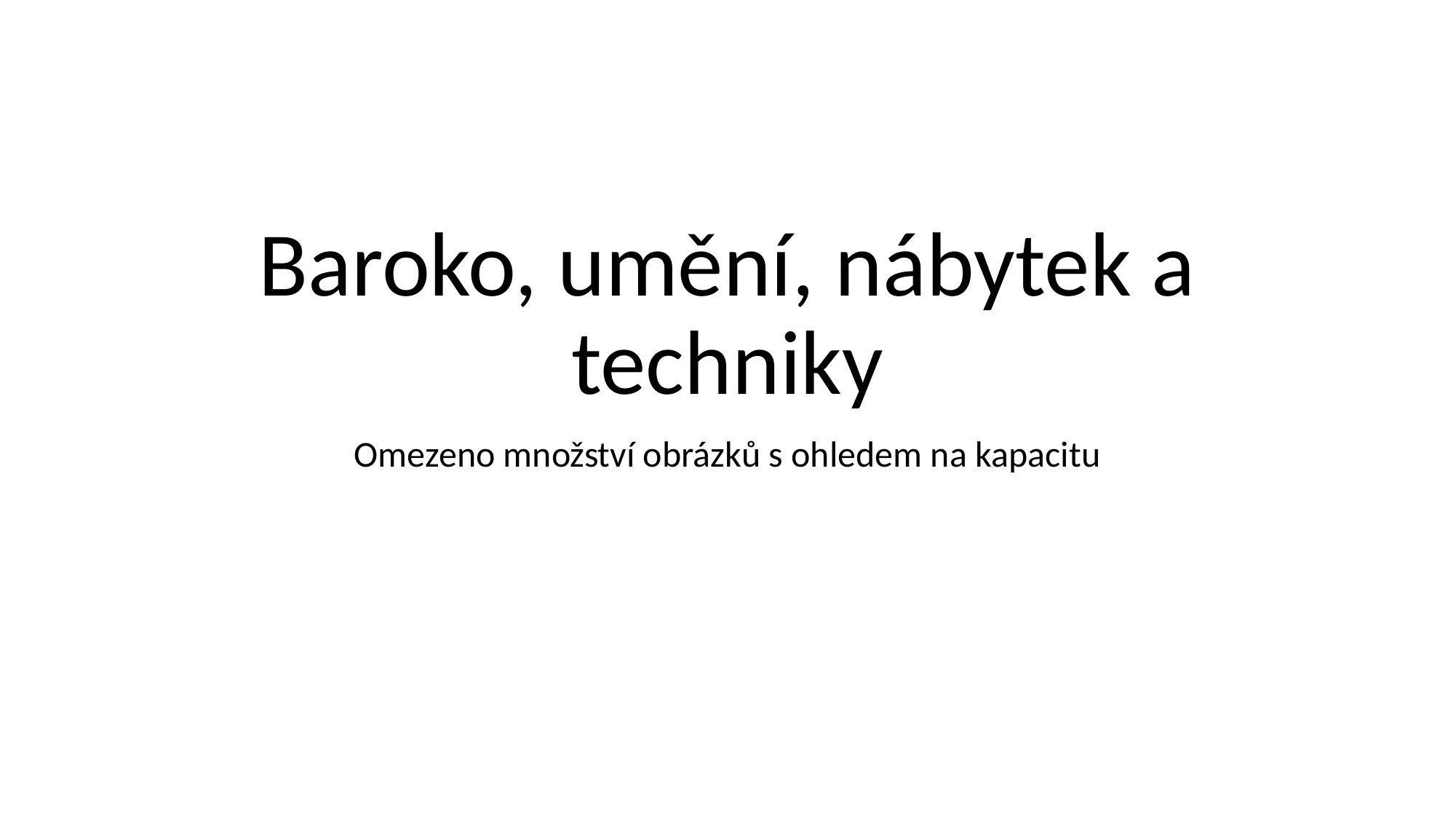

# Baroko, umění, nábytek a techniky
Omezeno množství obrázků s ohledem na kapacitu